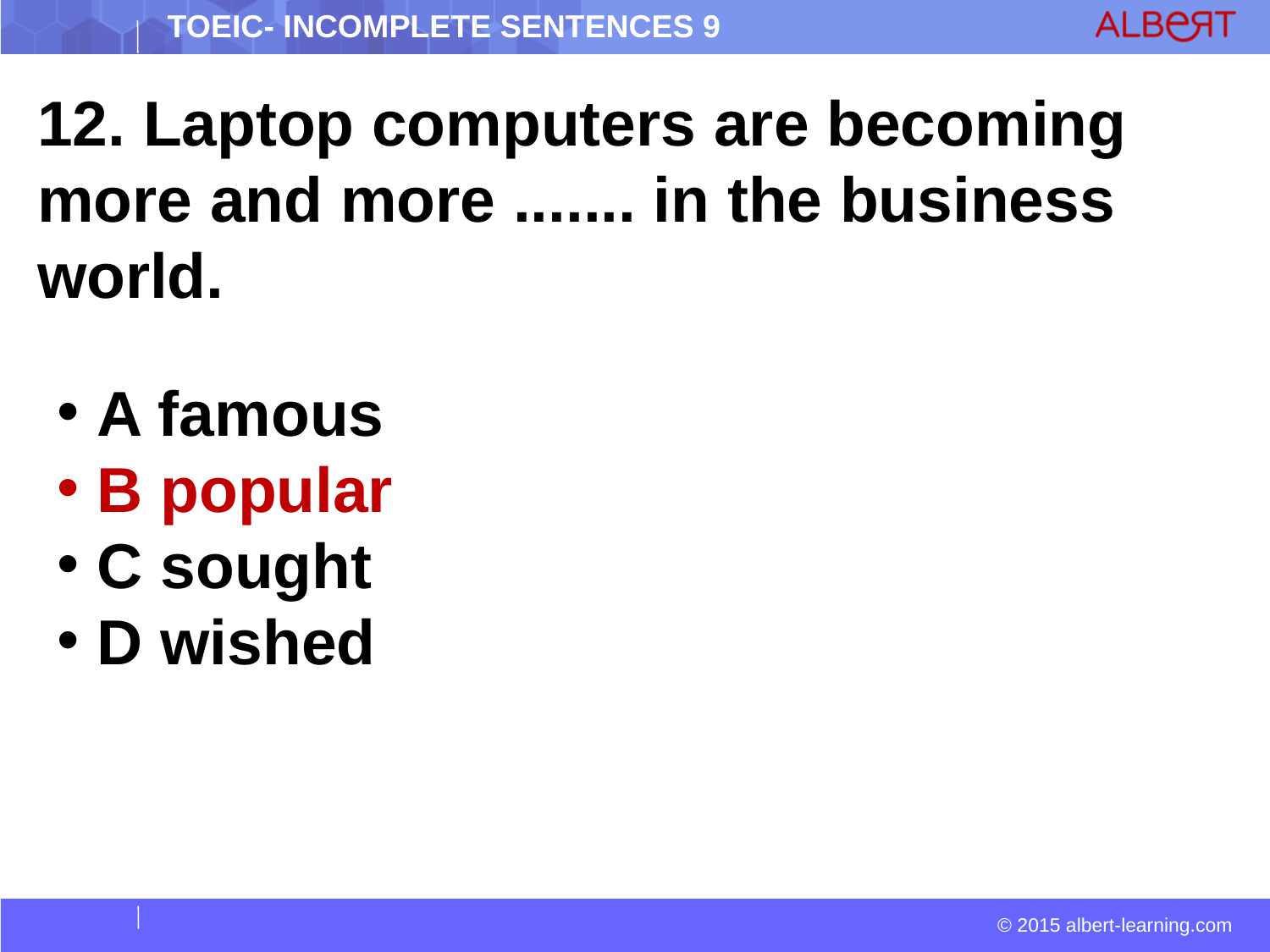

12. Laptop computers are becoming more and more ....... in the business world.
 A famous
 B popular
 C sought
 D wished